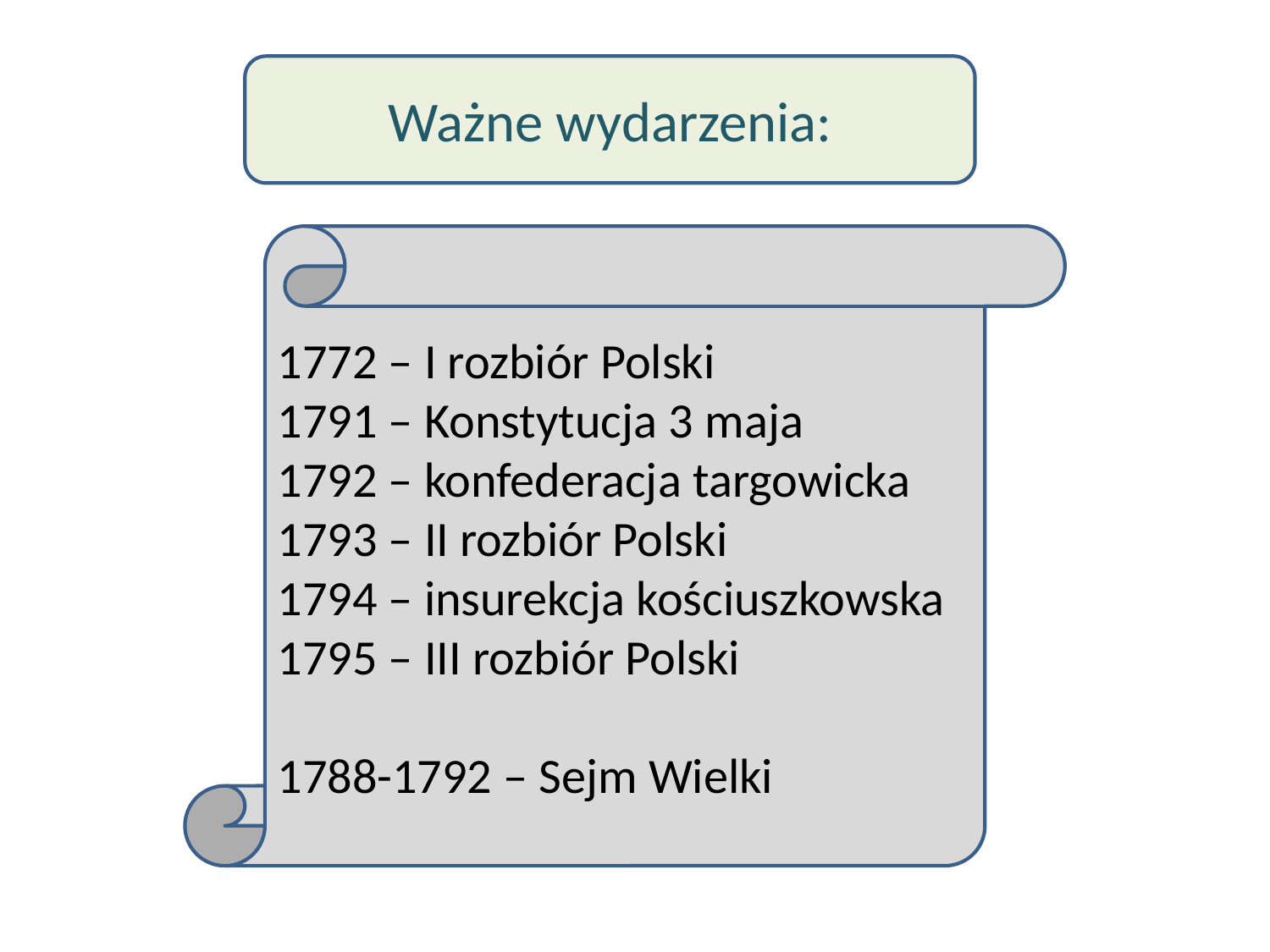

Ważne wydarzenia:
1772 – I rozbiór Polski
1791 – Konstytucja 3 maja
1792 – konfederacja targowicka
1793 – II rozbiór Polski
1794 – insurekcja kościuszkowska
1795 – III rozbiór Polski

1788-1792 – Sejm Wielki